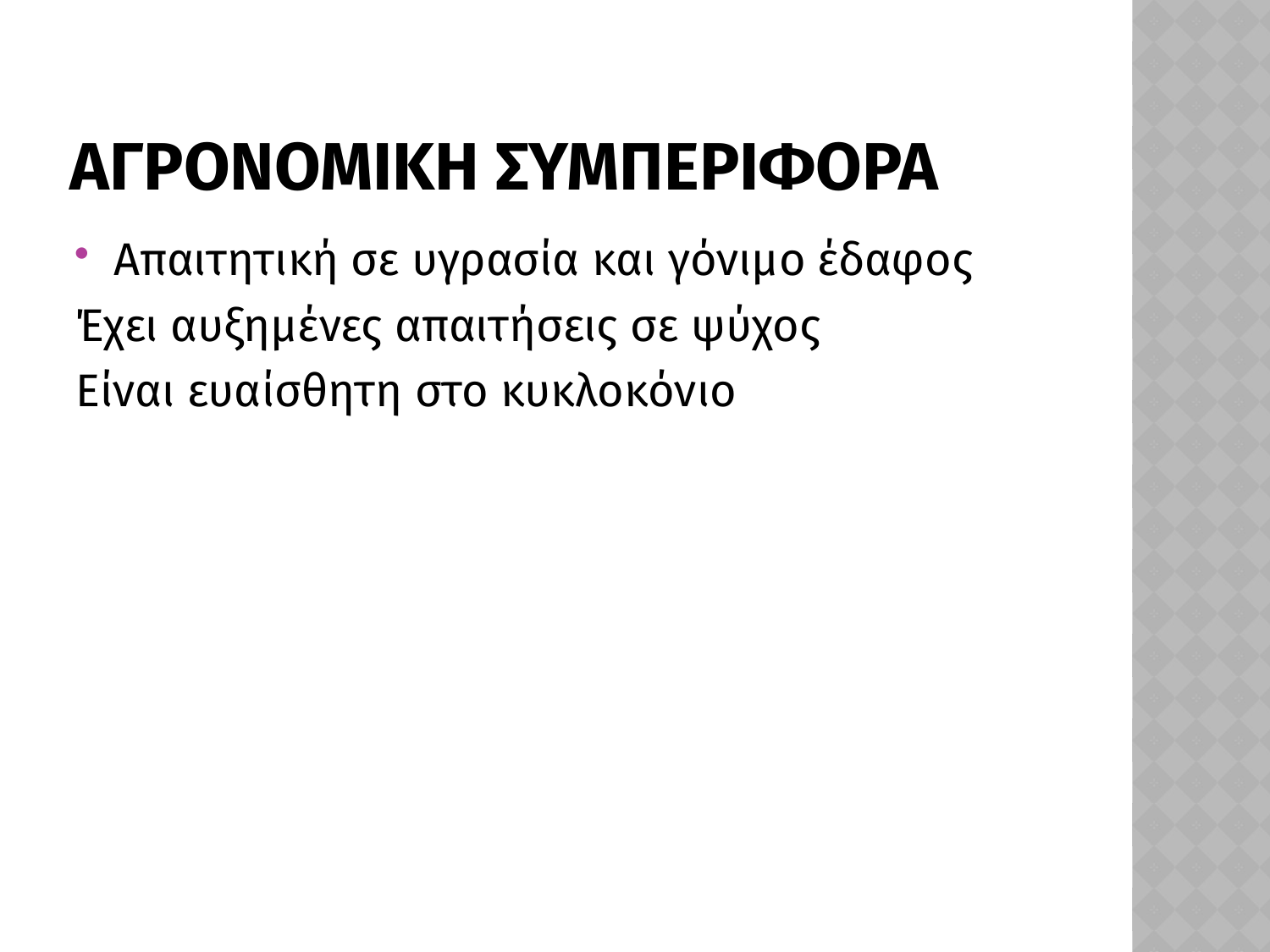

# Αγρονομικη συμπεριφορα
Απαιτητική σε υγρασία και γόνιμο έδαφος
Έχει αυξημένες απαιτήσεις σε ψύχος
Είναι ευαίσθητη στο κυκλοκόνιο